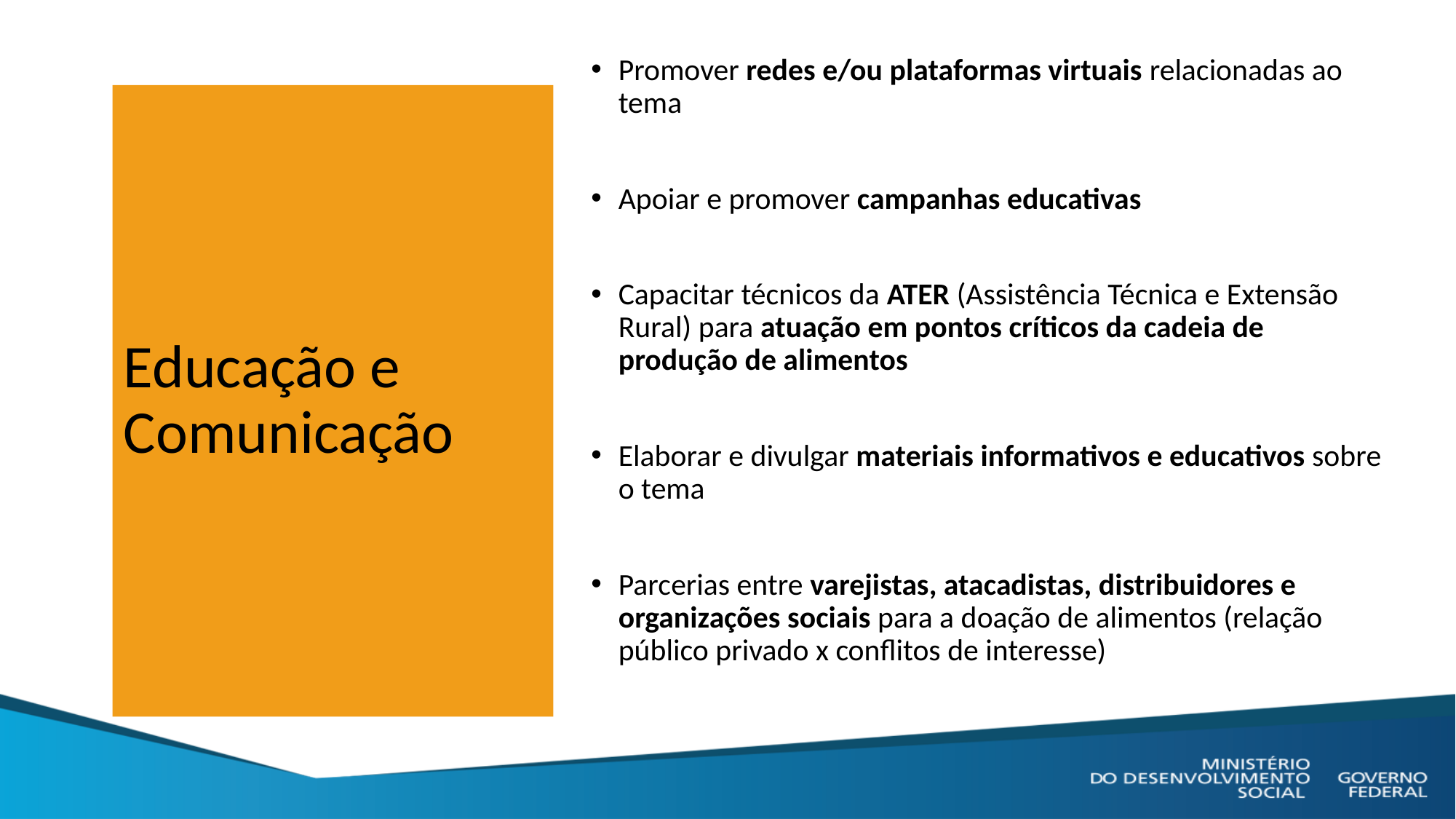

Promover redes e/ou plataformas virtuais relacionadas ao tema

Apoiar e promover campanhas educativas

Capacitar técnicos da ATER (Assistência Técnica e Extensão Rural) para atuação em pontos críticos da cadeia de produção de alimentos

Elaborar e divulgar materiais informativos e educativos sobre o tema

Parcerias entre varejistas, atacadistas, distribuidores e organizações sociais para a doação de alimentos (relação público privado x conflitos de interesse)
# Educação e Comunicação